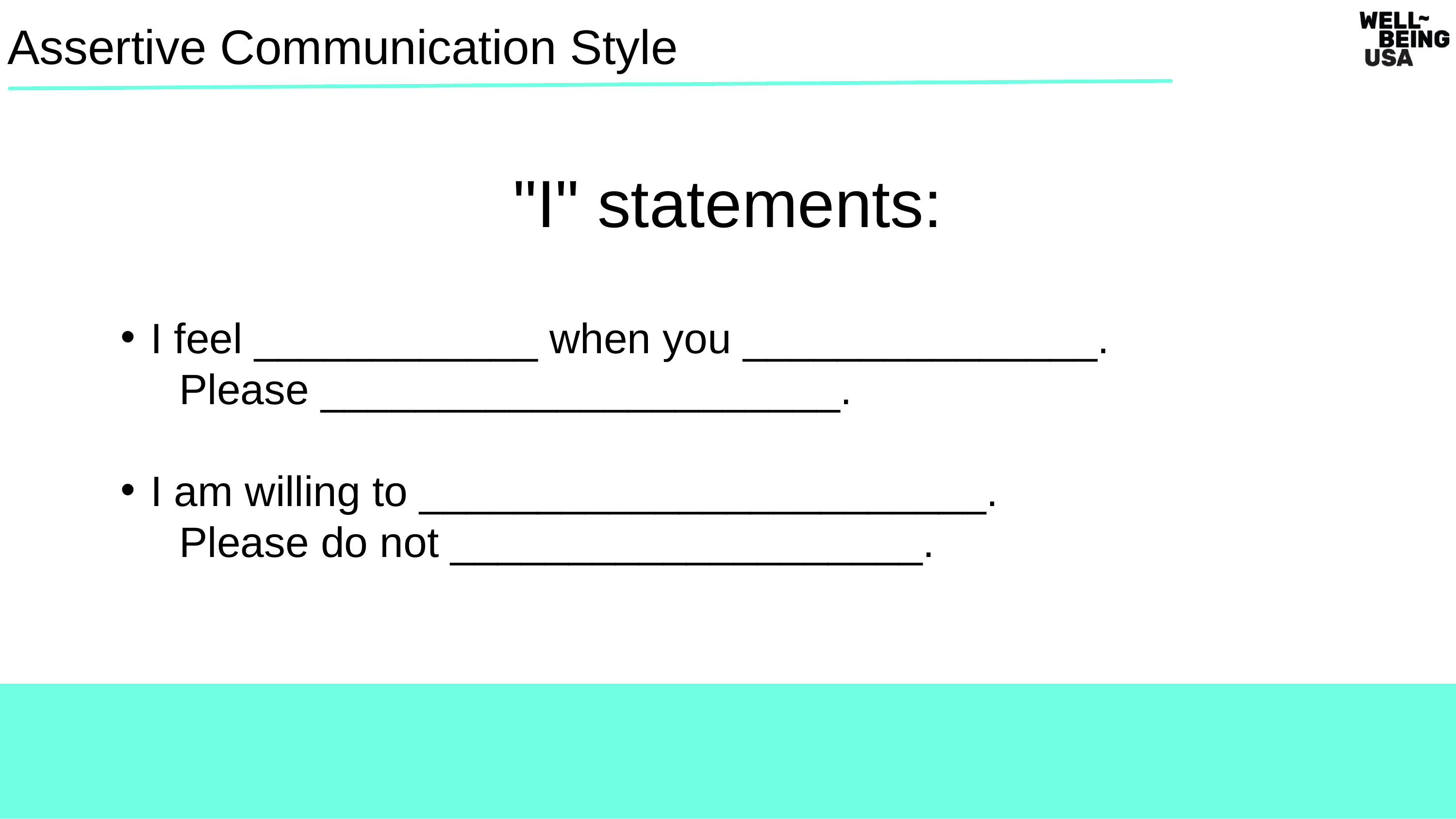

Assertive Communication Style

"I" statements:
I feel ____________ when you _______________.
     Please ______________________.
I am willing to ________________________.
     Please do not ____________________.